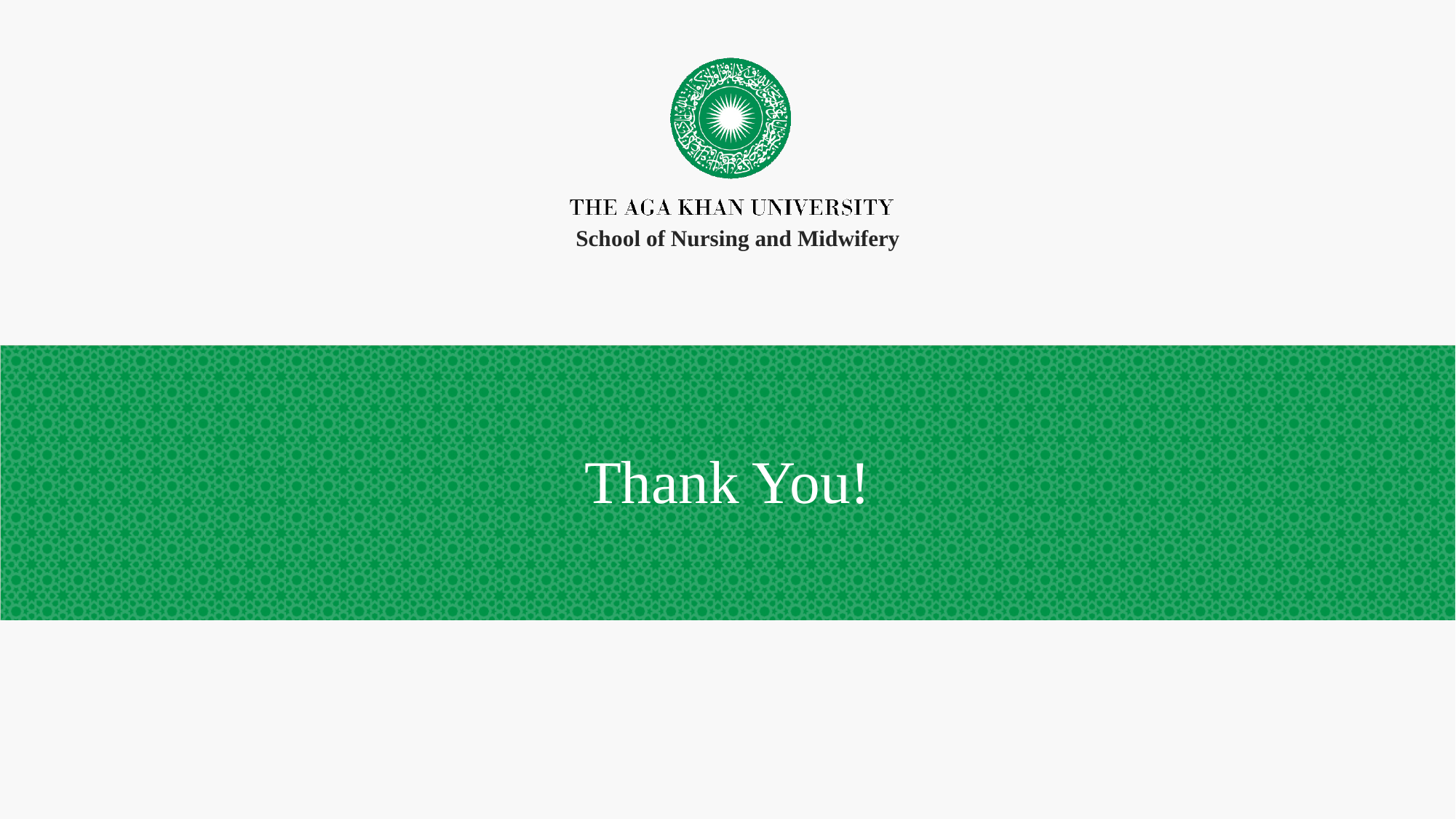

School of Nursing and Midwifery
# Thank You!